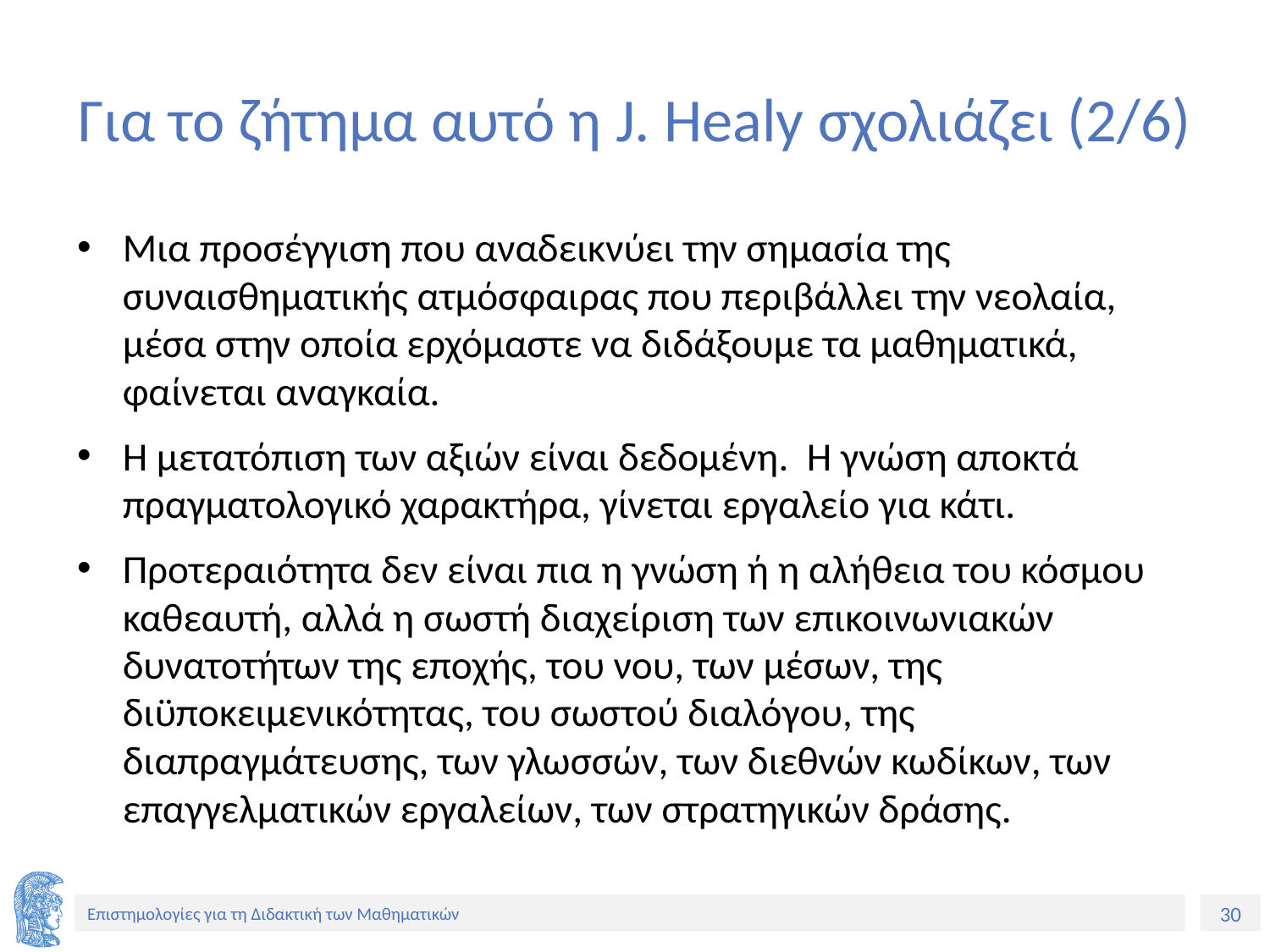

# Για το ζήτημα αυτό η J. Healy σχολιάζει (2/6)
Μια προσέγγιση που αναδεικνύει την σημασία της συναισθηματικής ατμόσφαιρας που περιβάλλει την νεολαία, μέσα στην οποία ερχόμαστε να διδάξουμε τα μαθηματικά, φαίνεται αναγκαία.
Η μετατόπιση των αξιών είναι δεδομένη.  Η γνώση αποκτά πραγματολογικό χαρακτήρα, γίνεται εργαλείο για κάτι.
Προτεραιότητα δεν είναι πια η γνώση ή η αλήθεια του κόσμου καθεαυτή, αλλά η σωστή διαχείριση των επικοινωνιακών δυνατοτήτων της εποχής, του νου, των μέσων, της διϋποκειμενικότητας, του σωστού διαλόγου, της διαπραγμάτευσης, των γλωσσών, των διεθνών κωδίκων, των επαγγελματικών εργαλείων, των στρατηγικών δράσης.